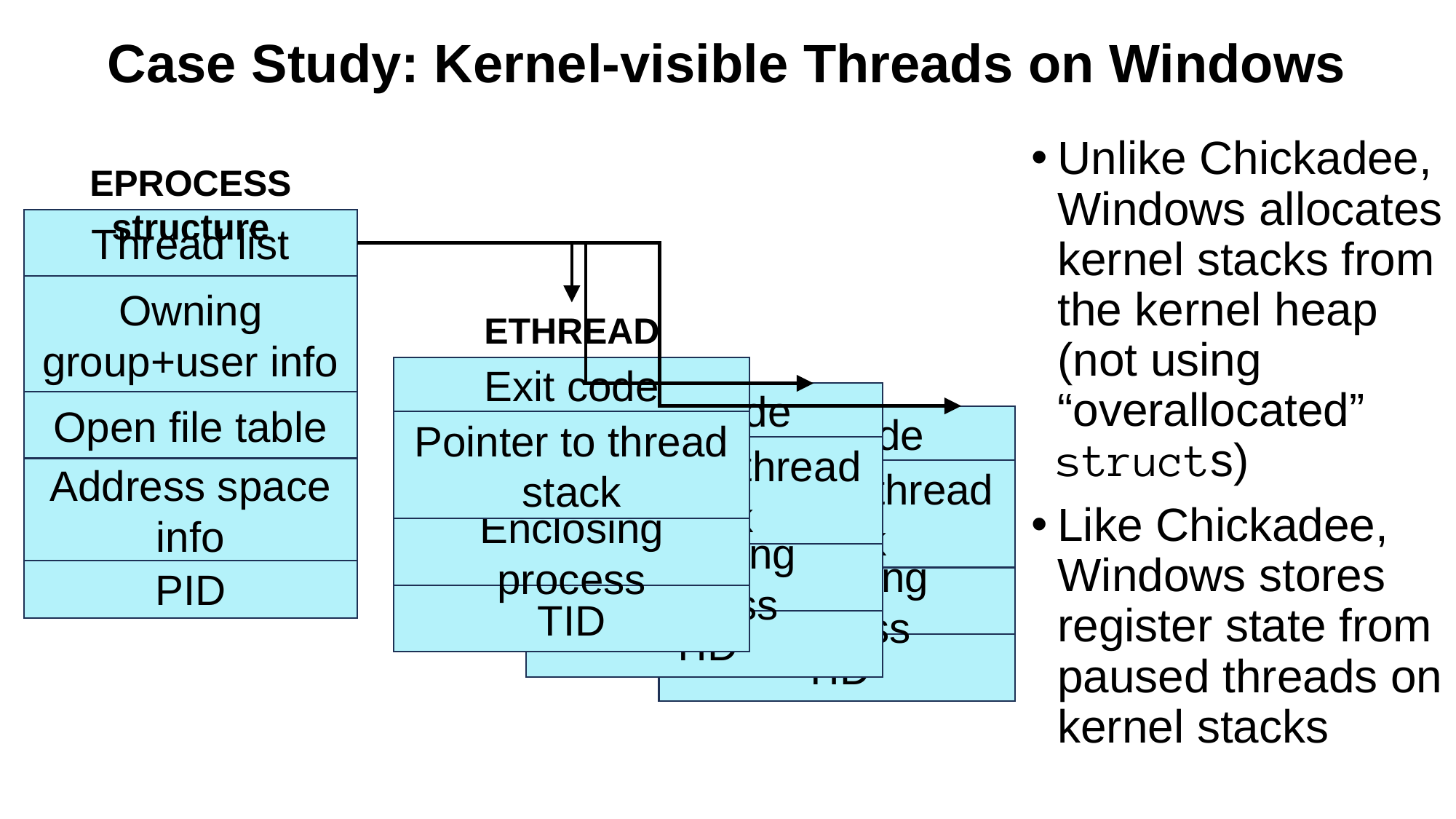

# Case Study: Kernel-visible Threads on Windows
Unlike Chickadee, Windows allocates kernel stacks from the kernel heap (not using “overallocated” structs)
Like Chickadee, Windows stores register state from paused threads on kernel stacks
EPROCESS structure
Thread list
Owning group+user info
Open file table
Address space info
PID
ETHREAD structure
Exit code
Pointer to thread stack
Enclosing process
TID
Exit code
Pointer to thread stack
Enclosing process
TID
Exit code
Pointer to thread stack
Enclosing process
TID